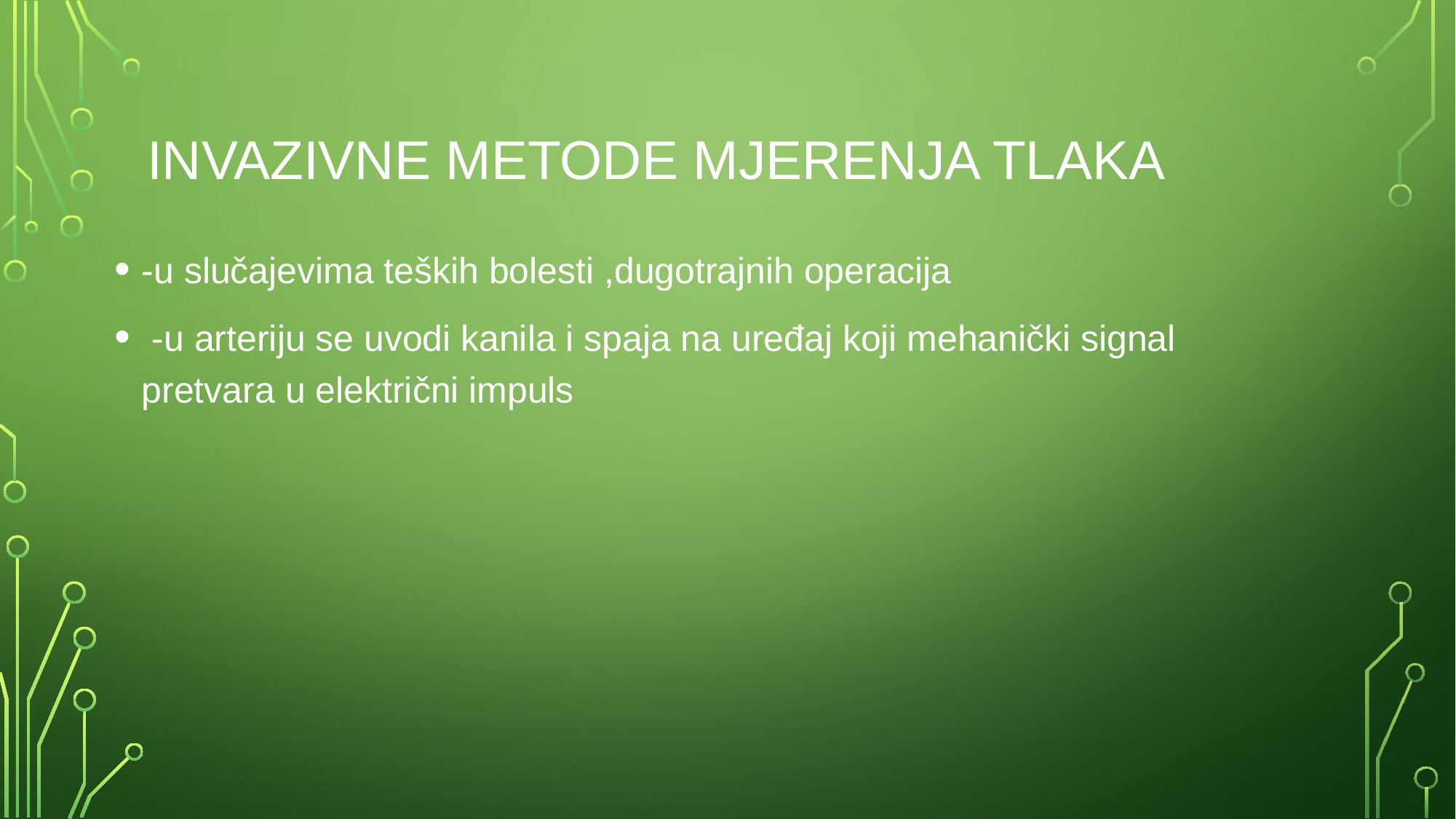

# INVAZIVNE METODE MJERENJA TLAKA
-u slučajevima teških bolesti ,dugotrajnih operacija
 -u arteriju se uvodi kanila i spaja na uređaj koji mehanički signal pretvara u električni impuls